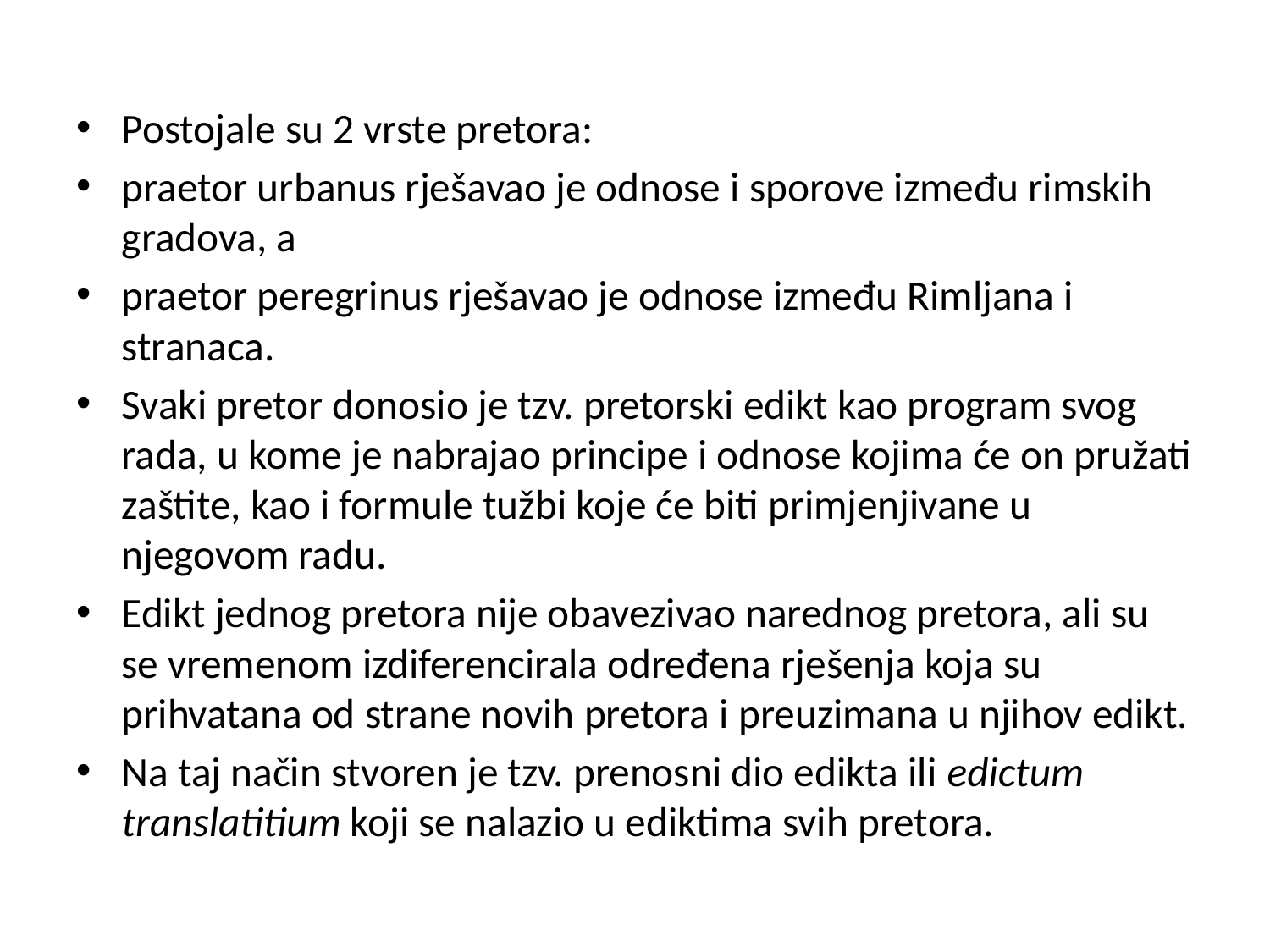

Postojale su 2 vrste pretora:
praetor urbanus rješavao je odnose i sporove između rimskih gradova, a
praetor peregrinus rješavao je odnose između Rimljana i stranaca.
Svaki pretor donosio je tzv. pretorski edikt kao program svog rada, u kome je nabrajao principe i odnose kojima će on pružati zaštite, kao i formule tužbi koje će biti primjenjivane u njegovom radu.
Edikt jednog pretora nije obavezivao narednog pretora, ali su se vremenom izdiferencirala određena rješenja koja su prihvatana od strane novih pretora i preuzimana u njihov edikt.
Na taj način stvoren je tzv. prenosni dio edikta ili edictum translatitium koji se nalazio u ediktima svih pretora.